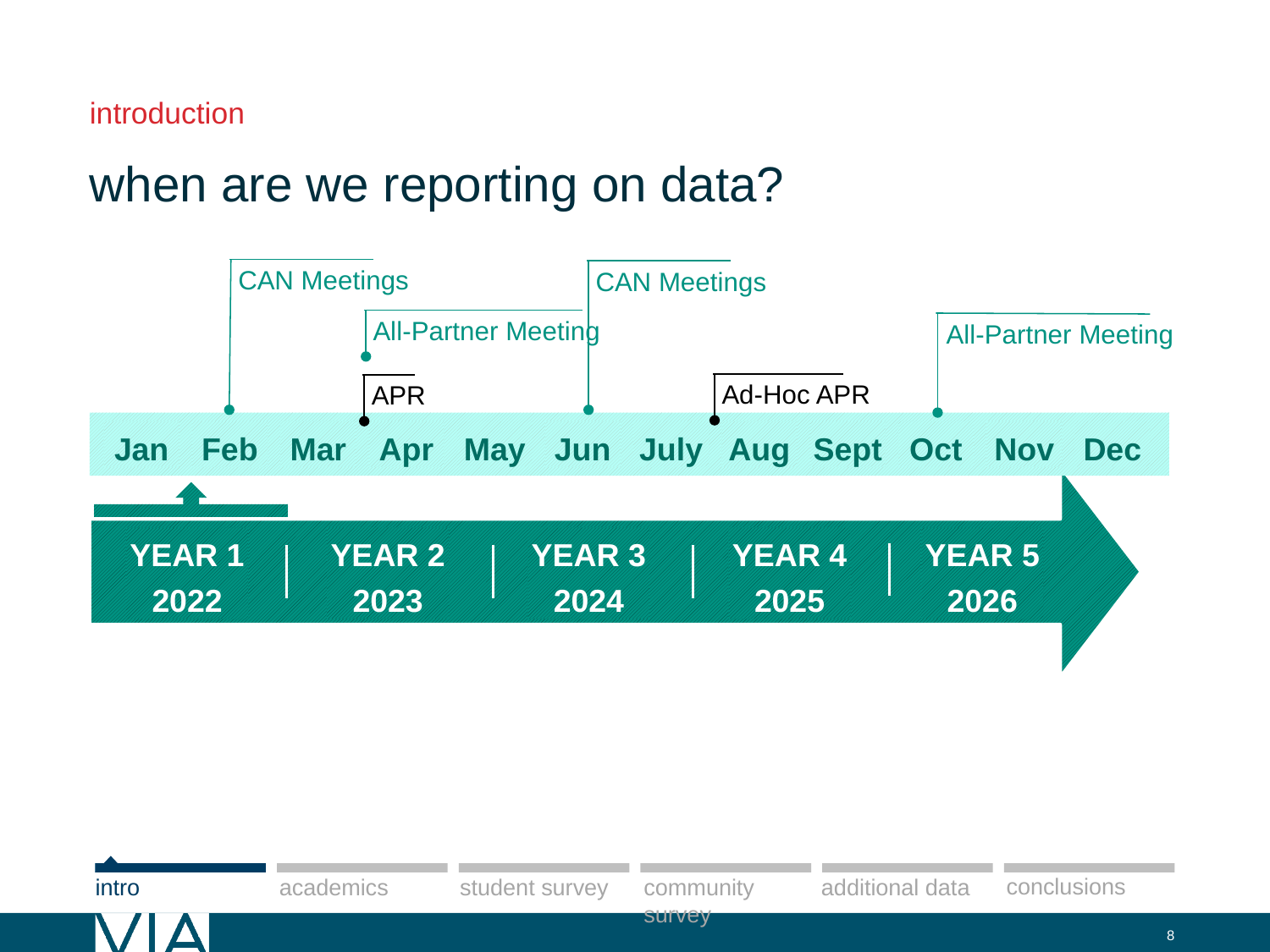

introduction
when are we reporting on data?
CAN Meetings
CAN Meetings
All-Partner Meeting
All-Partner Meeting
Ad-Hoc APR
APR

Jan
Feb
Mar
Apr
May
Jun
July
Aug
Sept
Oct
Nov
Dec

YEAR 4
2025
YEAR 2
2023
YEAR 3
2024
YEAR 1
2022
YEAR 5
2026

conclusions
additional data
academics
intro
student survey
community survey